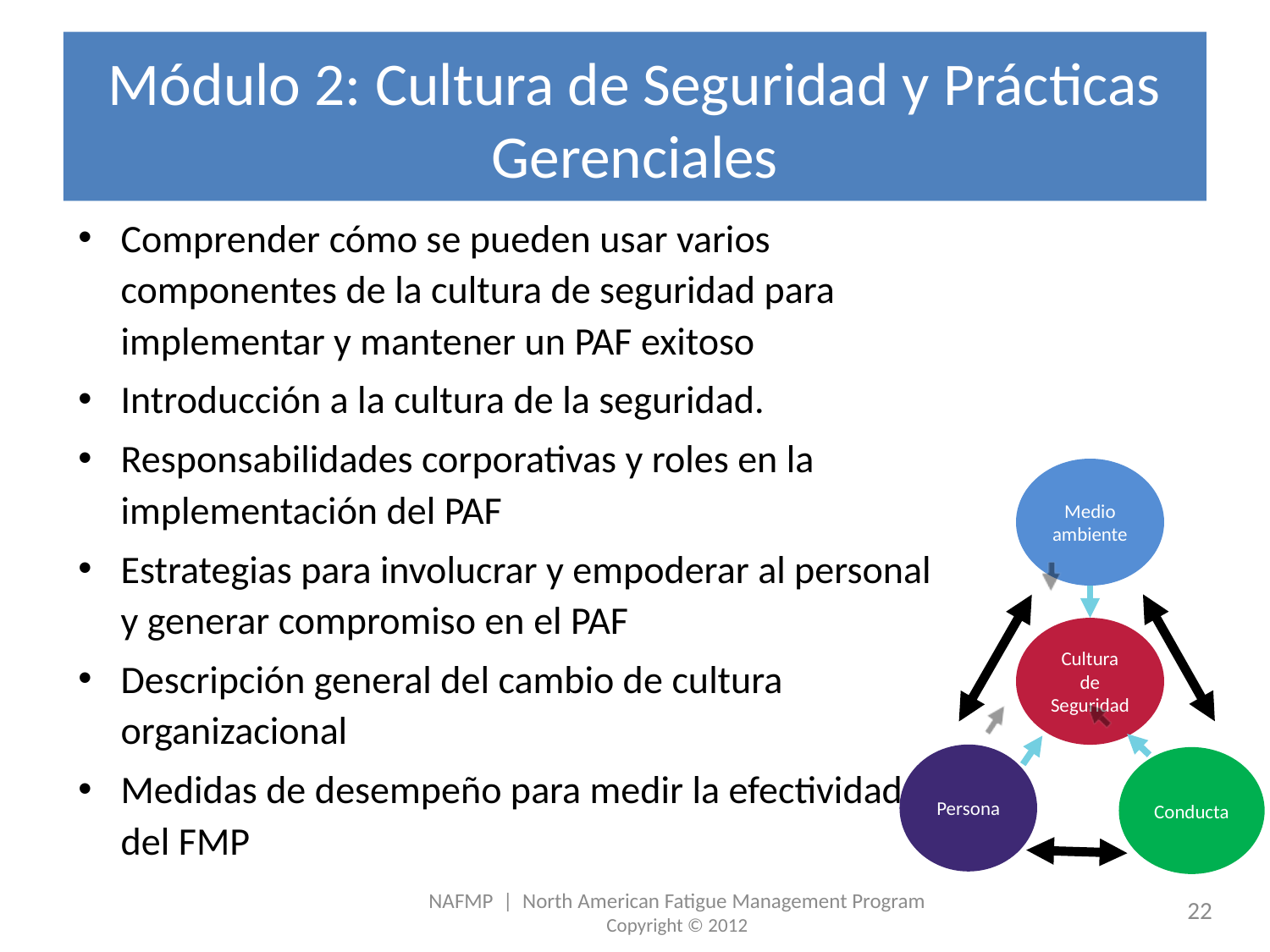

# Módulo 2: Cultura de Seguridad y Prácticas Gerenciales
Comprender cómo se pueden usar varios componentes de la cultura de seguridad para implementar y mantener un PAF exitoso
Introducción a la cultura de la seguridad.
Responsabilidades corporativas y roles en la implementación del PAF
Estrategias para involucrar y empoderar al personal y generar compromiso en el PAF
Descripción general del cambio de cultura organizacional
Medidas de desempeño para medir la efectividad del FMP

Medio ambiente
Cultura de Seguridad
Persona
Conducta